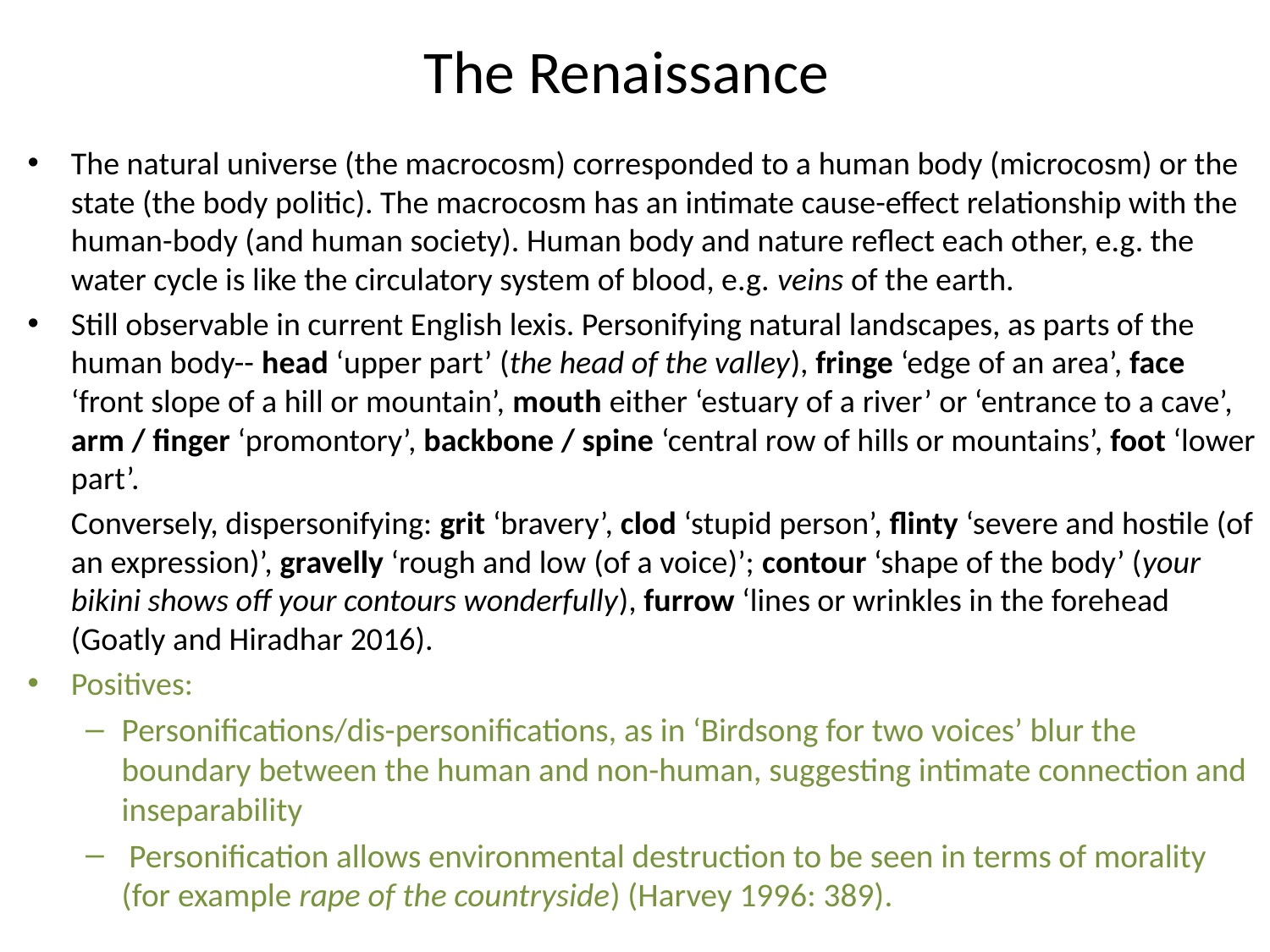

# The Renaissance
The natural universe (the macrocosm) corresponded to a human body (microcosm) or the state (the body politic). The macrocosm has an intimate cause-effect relationship with the human-body (and human society). Human body and nature reflect each other, e.g. the water cycle is like the circulatory system of blood, e.g. veins of the earth.
Still observable in current English lexis. Personifying natural landscapes, as parts of the human body-- head ‘upper part’ (the head of the valley), fringe ‘edge of an area’, face ‘front slope of a hill or mountain’, mouth either ‘estuary of a river’ or ‘entrance to a cave’, arm / finger ‘promontory’, backbone / spine ‘central row of hills or mountains’, foot ‘lower part’.
	Conversely, dispersonifying: grit ‘bravery’, clod ‘stupid person’, flinty ‘severe and hostile (of an expression)’, gravelly ‘rough and low (of a voice)’; contour ‘shape of the body’ (your bikini shows off your contours wonderfully), furrow ‘lines or wrinkles in the forehead (Goatly and Hiradhar 2016).
Positives:
Personifications/dis-personifications, as in ‘Birdsong for two voices’ blur the boundary between the human and non-human, suggesting intimate connection and inseparability
 Personification allows environmental destruction to be seen in terms of morality (for example rape of the countryside) (Harvey 1996: 389).